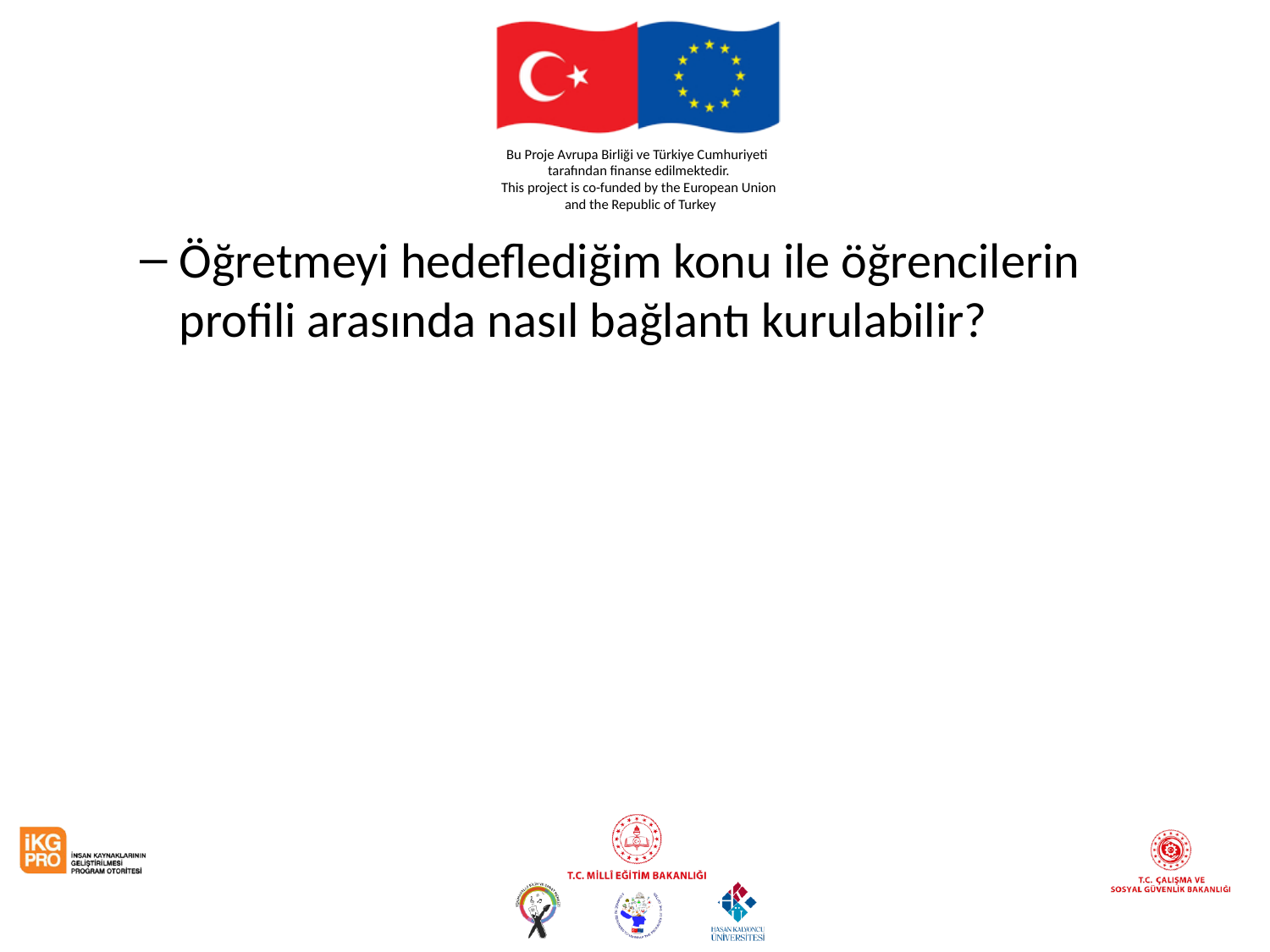

#
Öğretmeyi hedeflediğim konu ile öğrencilerin profili arasında nasıl bağlantı kurulabilir?